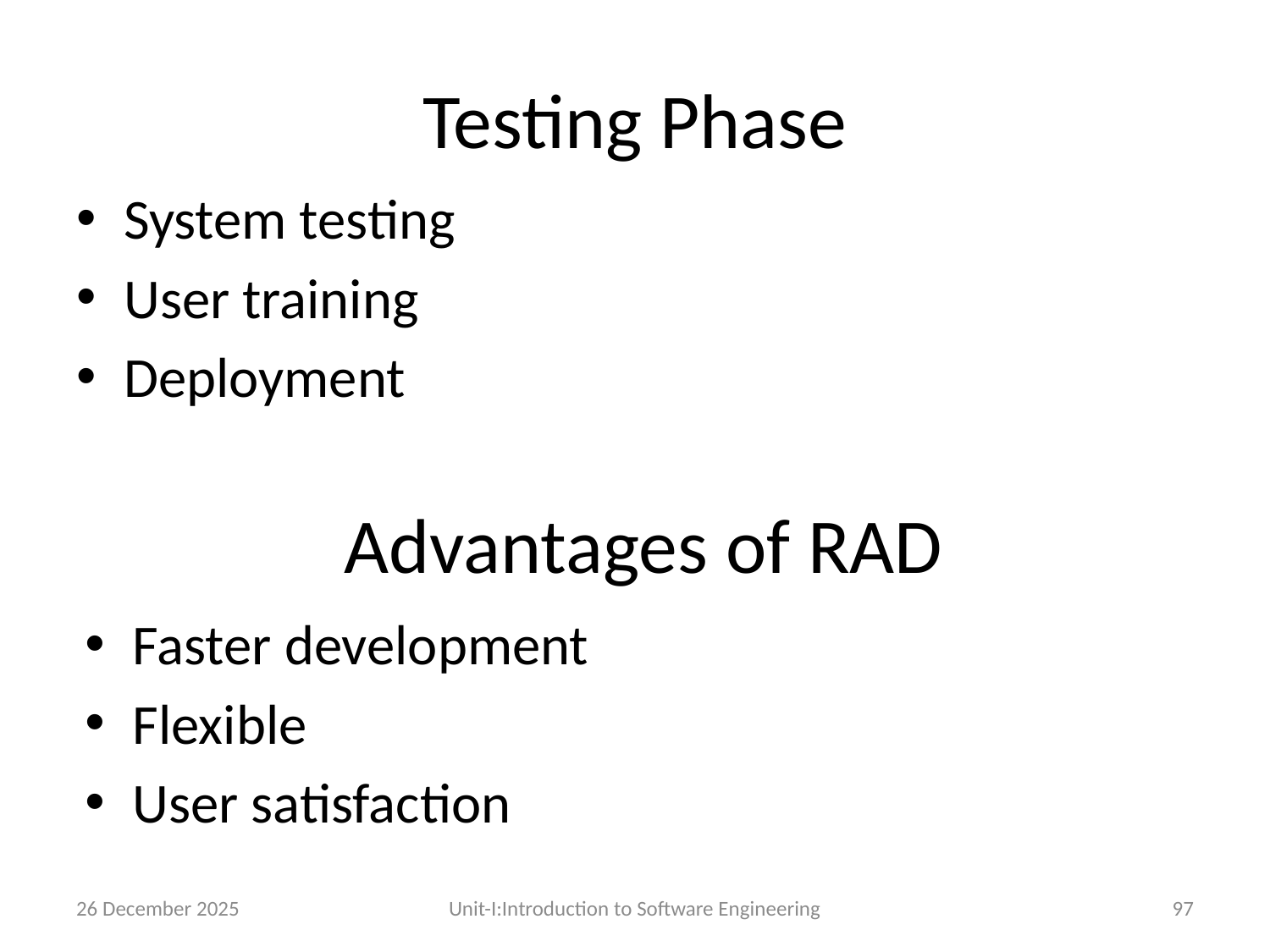

# Testing Phase
System testing
User training
Deployment
Advantages of RAD
Faster development
Flexible
User satisfaction
26 December 2025
Unit-I:Introduction to Software Engineering
97